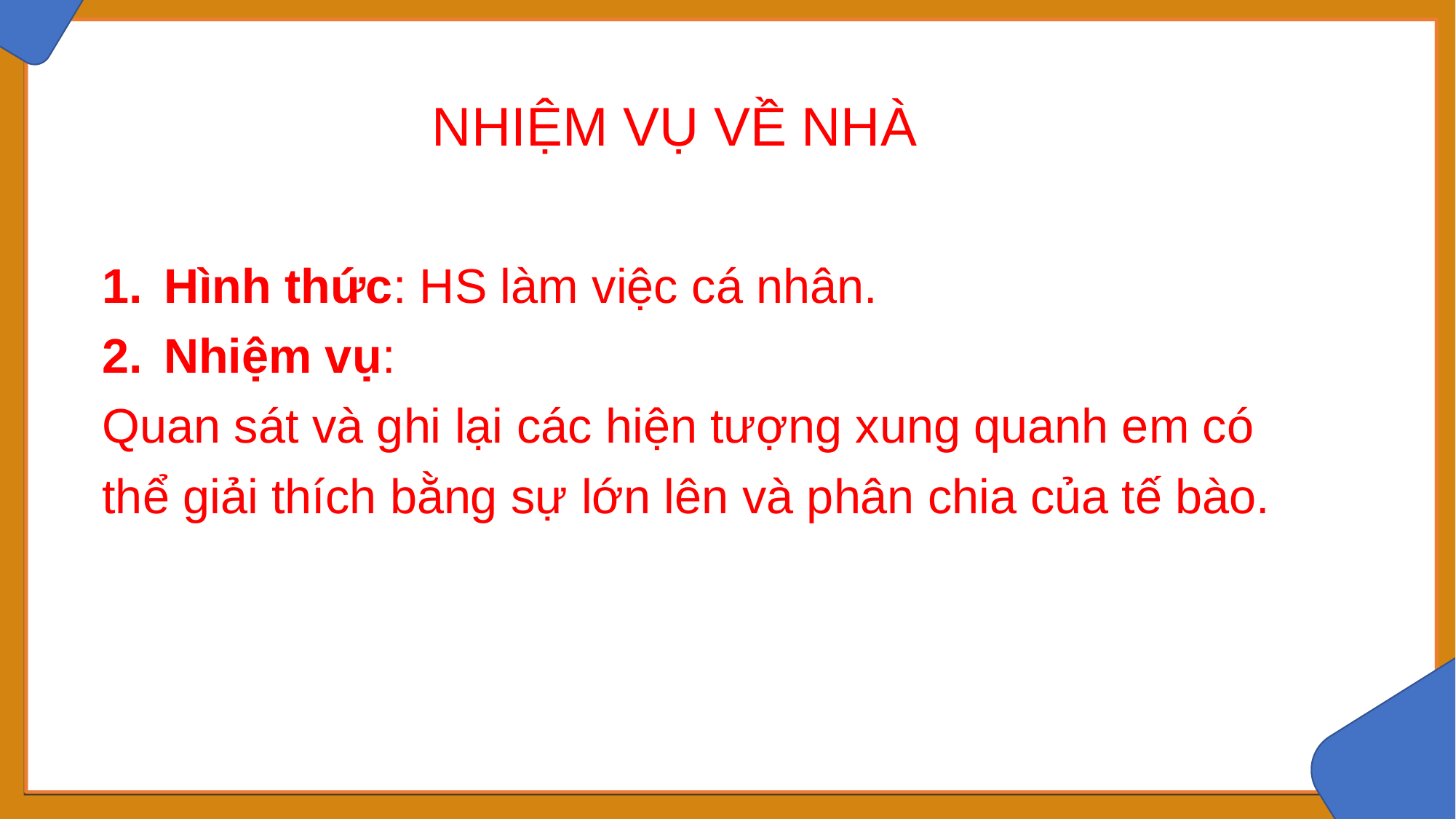

NHIỆM VỤ VỀ NHÀ
Hình thức: HS làm việc cá nhân.
Nhiệm vụ:
Quan sát và ghi lại các hiện tượng xung quanh em có thể giải thích bằng sự lớn lên và phân chia của tế bào.